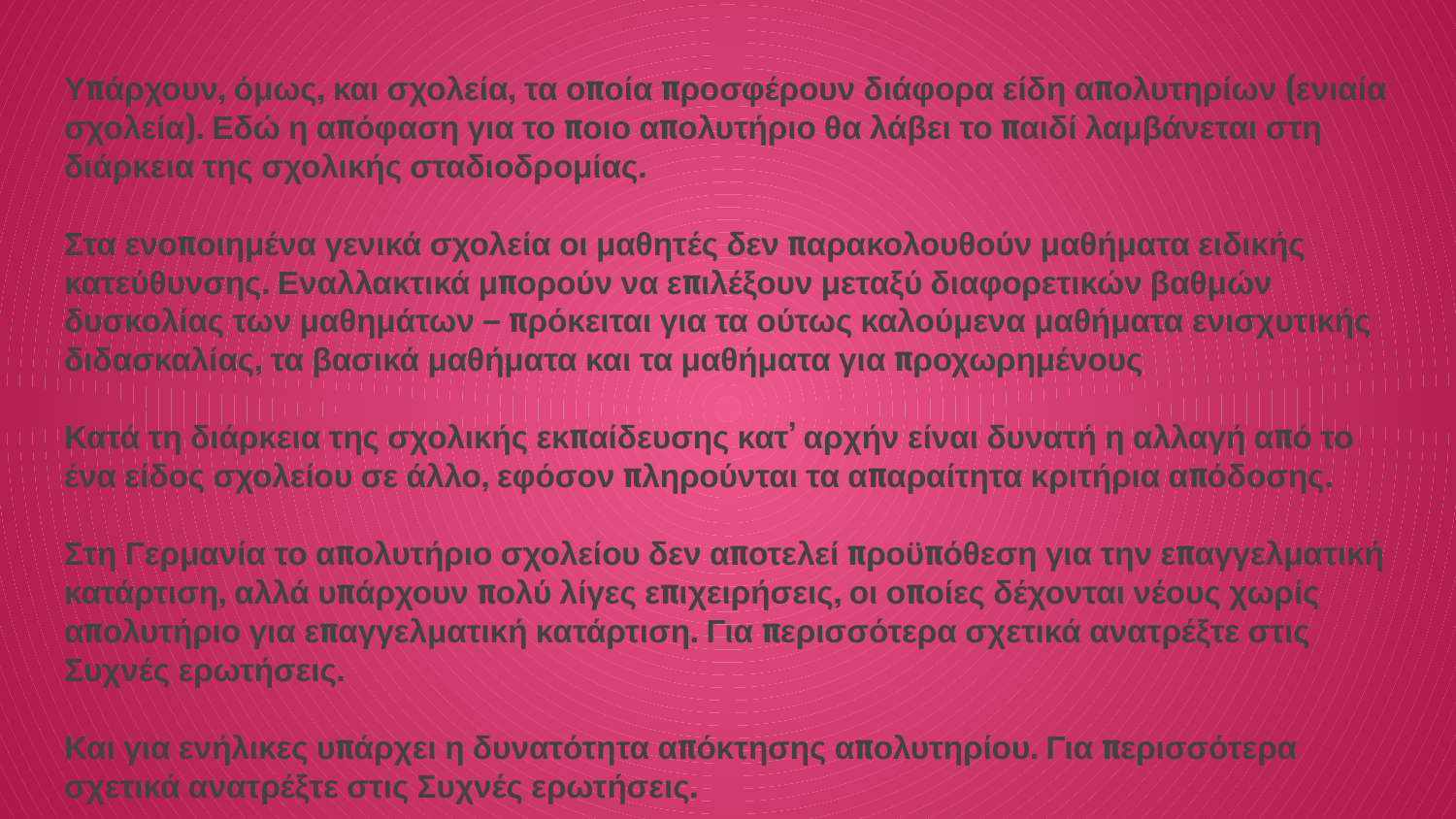

# Υπάρχουν, όμως, και σχολεία, τα οποία προσφέρουν διάφορα είδη απολυτηρίων (ενιαία σχολεία). Εδώ η απόφαση για το ποιο απολυτήριο θα λάβει το παιδί λαμβάνεται στη διάρκεια της σχολικής σταδιοδρομίας.

Στα ενοποιημένα γενικά σχολεία οι μαθητές δεν παρακολουθούν μαθήματα ειδικής κατεύθυνσης. Εναλλακτικά μπορούν να επιλέξουν μεταξύ διαφορετικών βαθμών δυσκολίας των μαθημάτων – πρόκειται για τα ούτως καλούμενα μαθήματα ενισχυτικής διδασκαλίας, τα βασικά μαθήματα και τα μαθήματα για προχωρημένους

Κατά τη διάρκεια της σχολικής εκπαίδευσης κατ’ αρχήν είναι δυνατή η αλλαγή από το ένα είδος σχολείου σε άλλο, εφόσον πληρούνται τα απαραίτητα κριτήρια απόδοσης.

Στη Γερμανία το απολυτήριο σχολείου δεν αποτελεί προϋπόθεση για την επαγγελματική κατάρτιση, αλλά υπάρχουν πολύ λίγες επιχειρήσεις, οι οποίες δέχονται νέους χωρίς απολυτήριο για επαγγελματική κατάρτιση. Για περισσότερα σχετικά ανατρέξτε στις Συχνές ερωτήσεις.

Και για ενήλικες υπάρχει η δυνατότητα απόκτησης απολυτηρίου. Για περισσότερα σχετικά ανατρέξτε στις Συχνές ερωτήσεις.